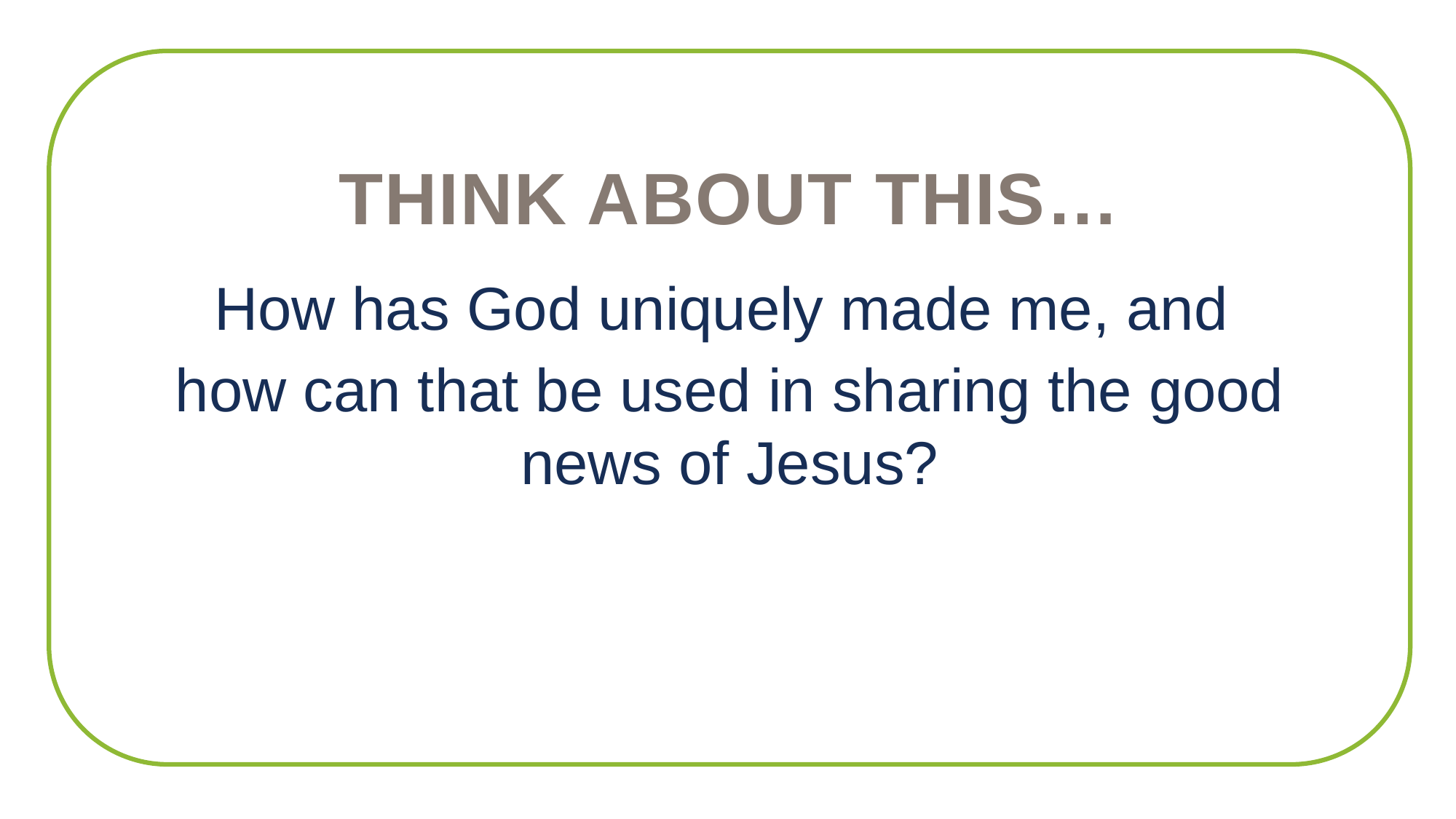

THINK ABOUT THIS…

How has God uniquely made me, and
how can that be used in sharing the good news of Jesus?